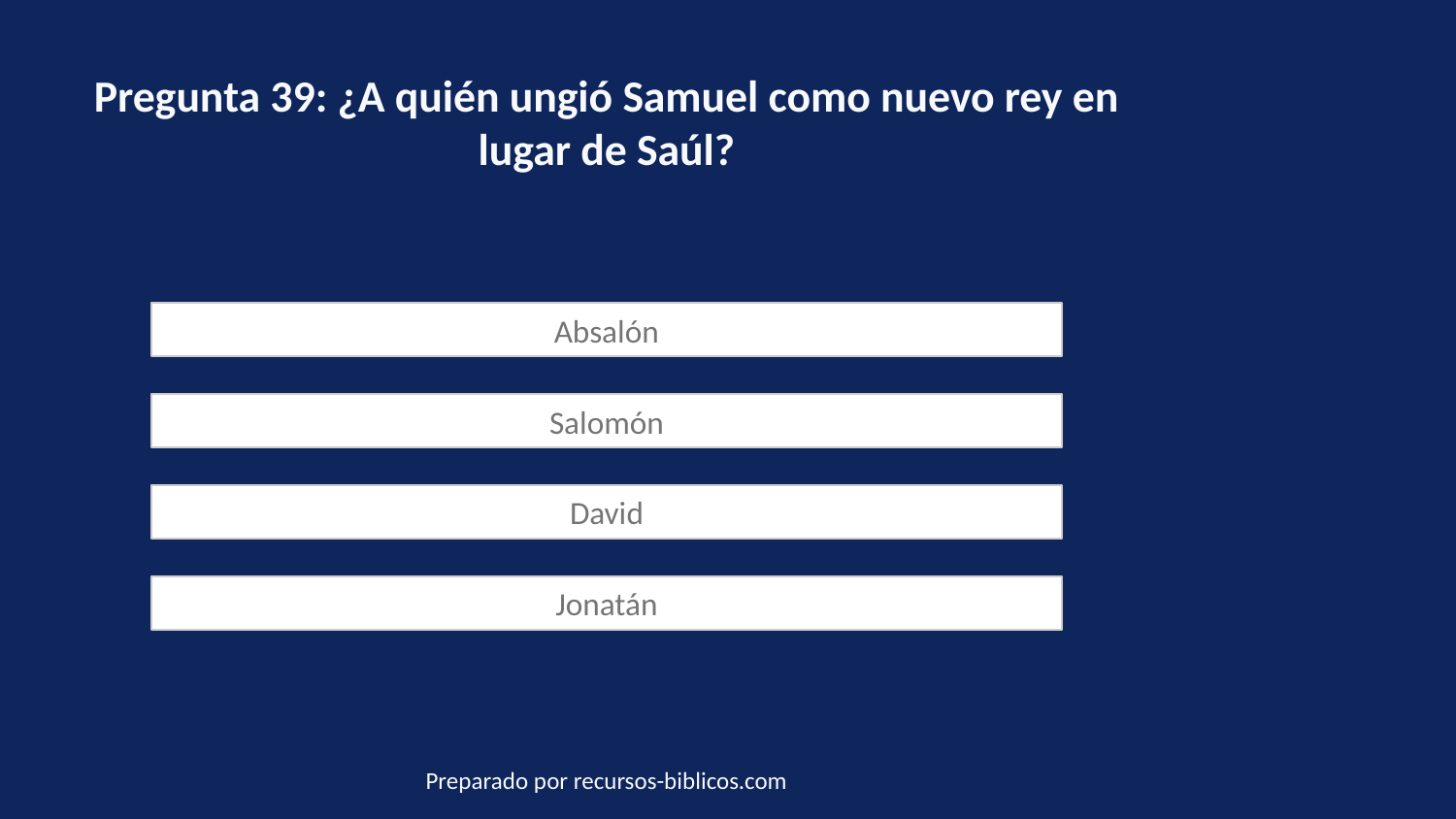

Pregunta 39: ¿A quién ungió Samuel como nuevo rey en lugar de Saúl?
Absalón
Salomón
David
Jonatán
Preparado por recursos-biblicos.com